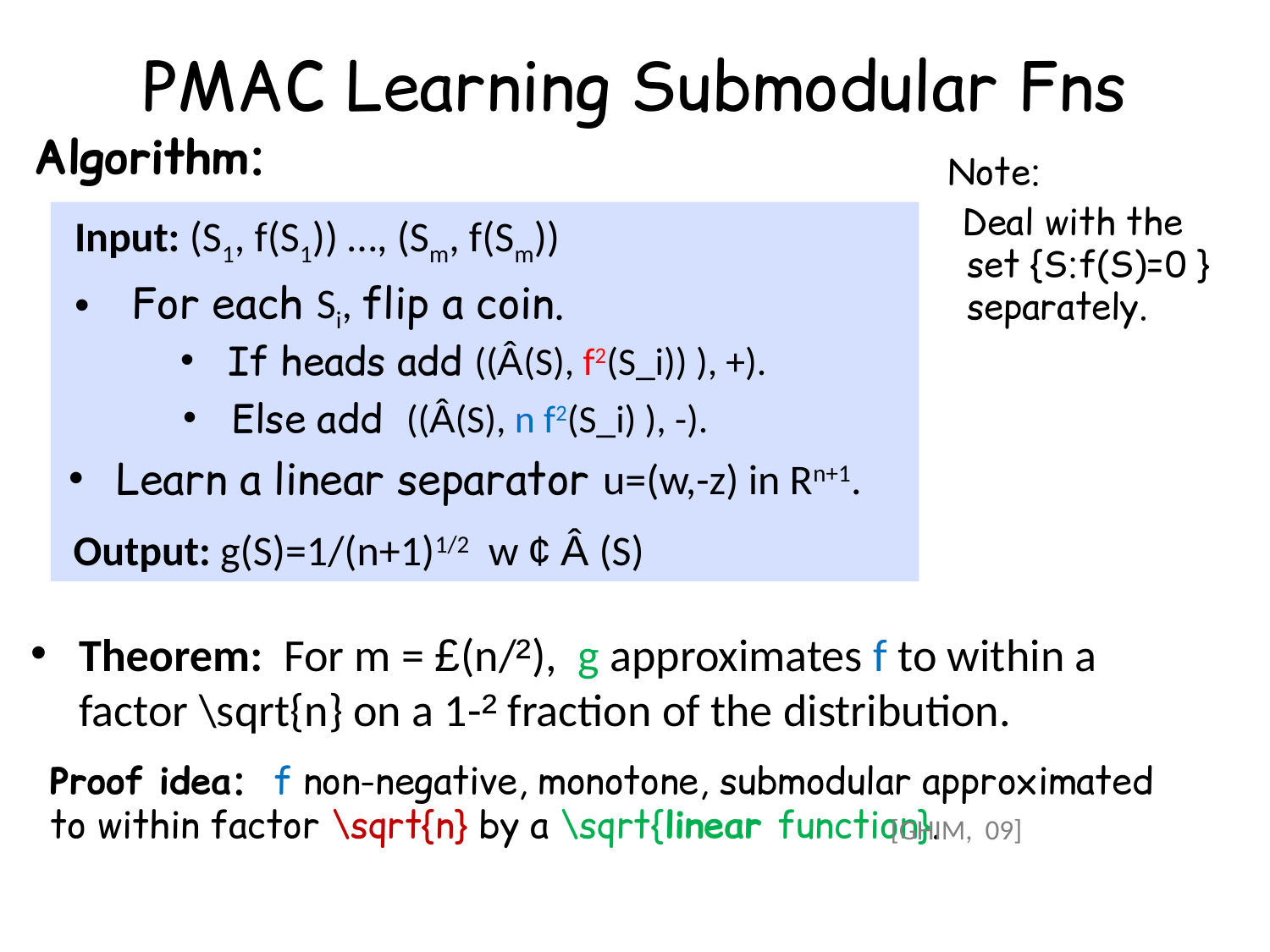

# PMAC Learning Submodular Fns
Algorithm:
  Note:
    Deal with the set {S:f(S)=0 } separately.

Input: (S1, f(S1)) …, (Sm, f(Sm))
 For each Si, flip a coin.
If heads add ((Â(S), f2(S_i)) ), +).
Else add  ((Â(S), n f2(S_i) ), -).
Learn a linear separator u=(w,-z) in Rn+1.
Output: g(S)=1/(n+1)1/2  w ¢ Â (S)
Theorem:  For m = £(n/²),  g approximates f to within a factor \sqrt{n} on a 1-² fraction of the distribution.
   Proof idea:  f non-negative, monotone, submodular approximated to within factor \sqrt{n} by a \sqrt{linear function}.
[GHIM,  09]